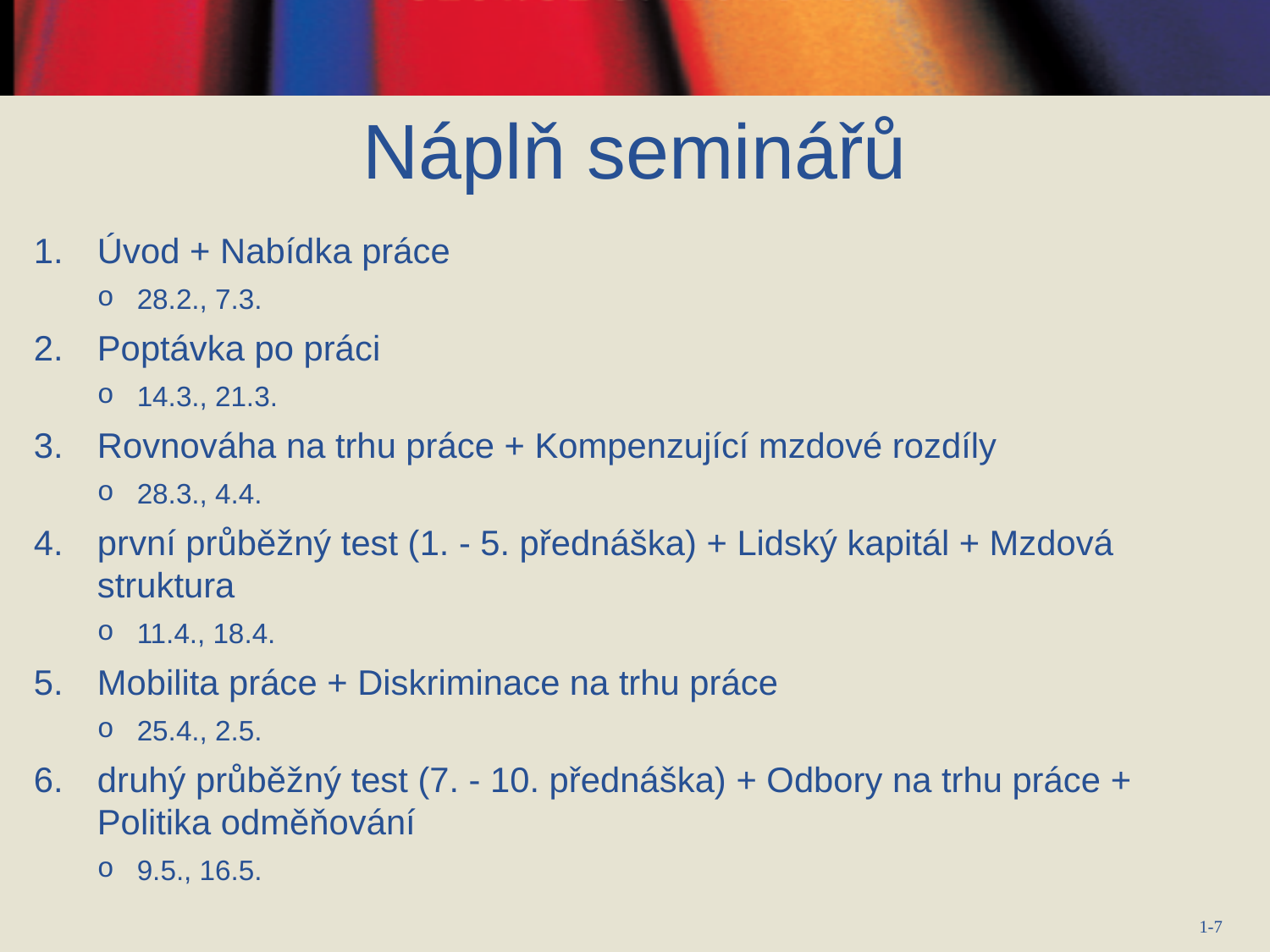

# Náplň seminářů
Úvod + Nabídka práce
28.2., 7.3.
Poptávka po práci
14.3., 21.3.
Rovnováha na trhu práce + Kompenzující mzdové rozdíly
28.3., 4.4.
první průběžný test (1. - 5. přednáška) + Lidský kapitál + Mzdová struktura
11.4., 18.4.
Mobilita práce + Diskriminace na trhu práce
25.4., 2.5.
druhý průběžný test (7. - 10. přednáška) + Odbory na trhu práce + Politika odměňování
9.5., 16.5.